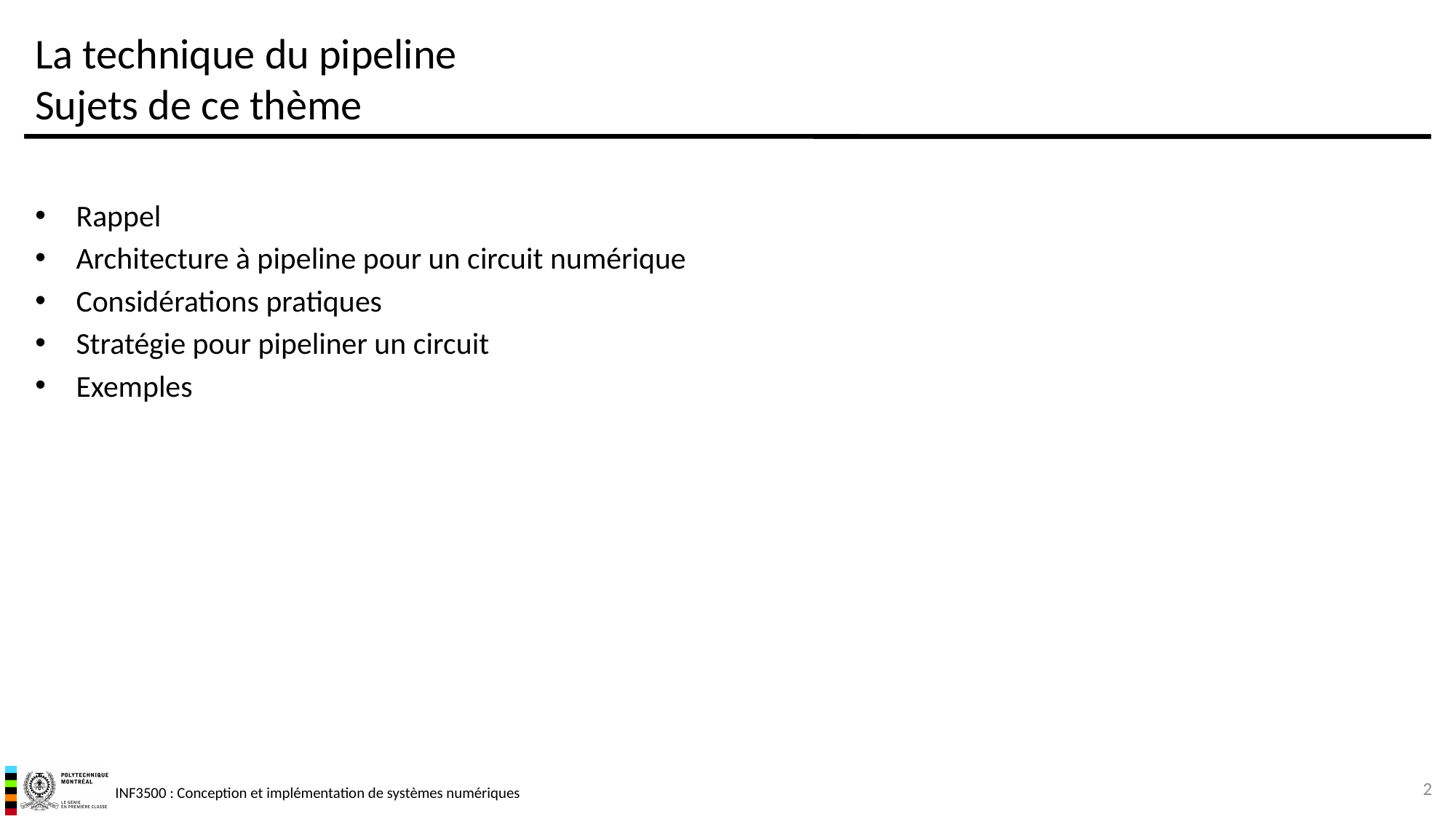

# La technique du pipeline Sujets de ce thème
Rappel
Architecture à pipeline pour un circuit numérique
Considérations pratiques
Stratégie pour pipeliner un circuit
Exemples
2